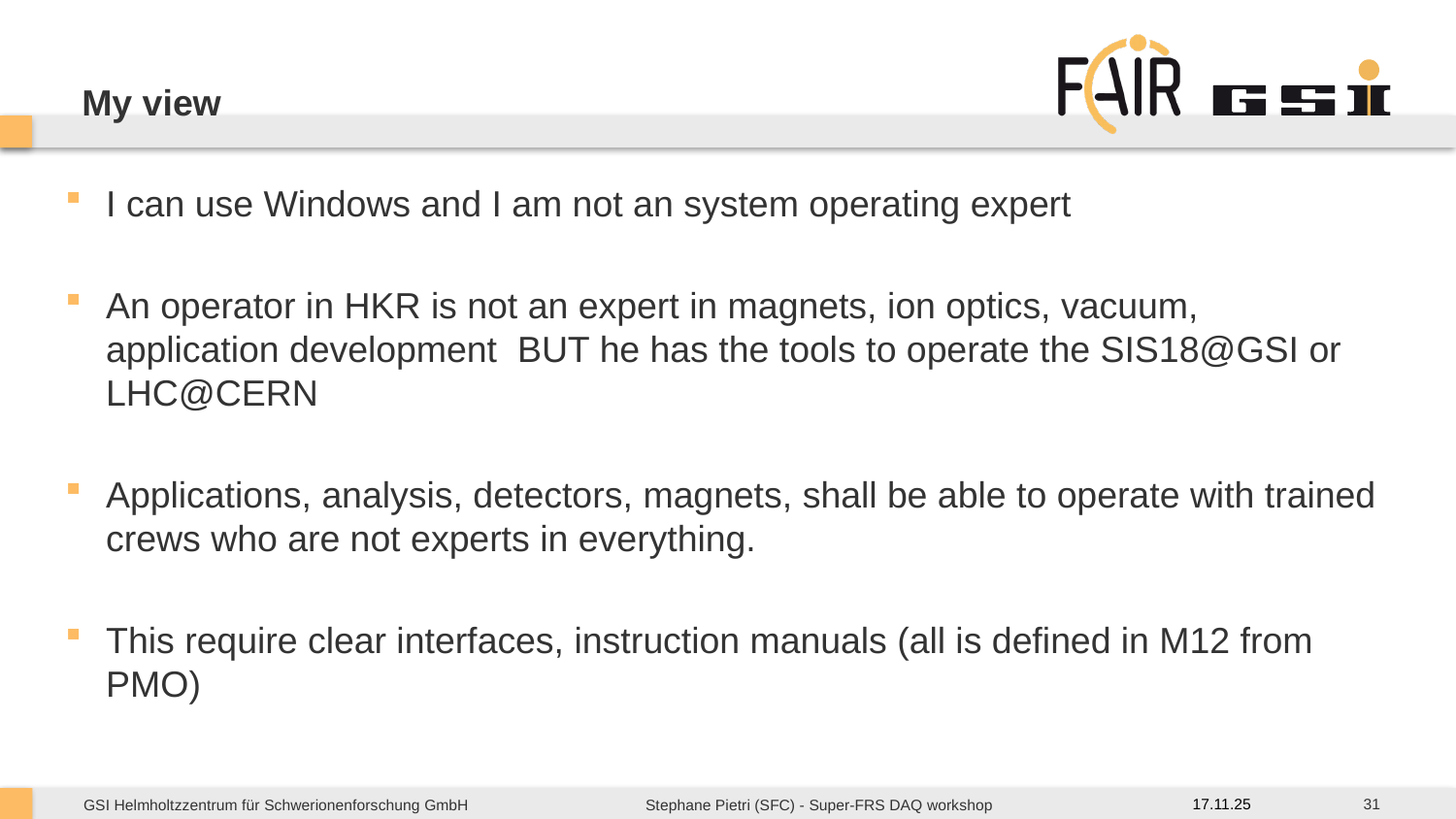

# My view
I can use Windows and I am not an system operating expert

An operator in HKR is not an expert in magnets, ion optics, vacuum, application development  BUT he has the tools to operate the SIS18@GSI or LHC@CERN

Applications, analysis, detectors, magnets, shall be able to operate with trained crews who are not experts in everything.

This require clear interfaces, instruction manuals (all is defined in M12 from PMO)

31
17.11.25
Stephane Pietri (SFC) - Super-FRS DAQ workshop